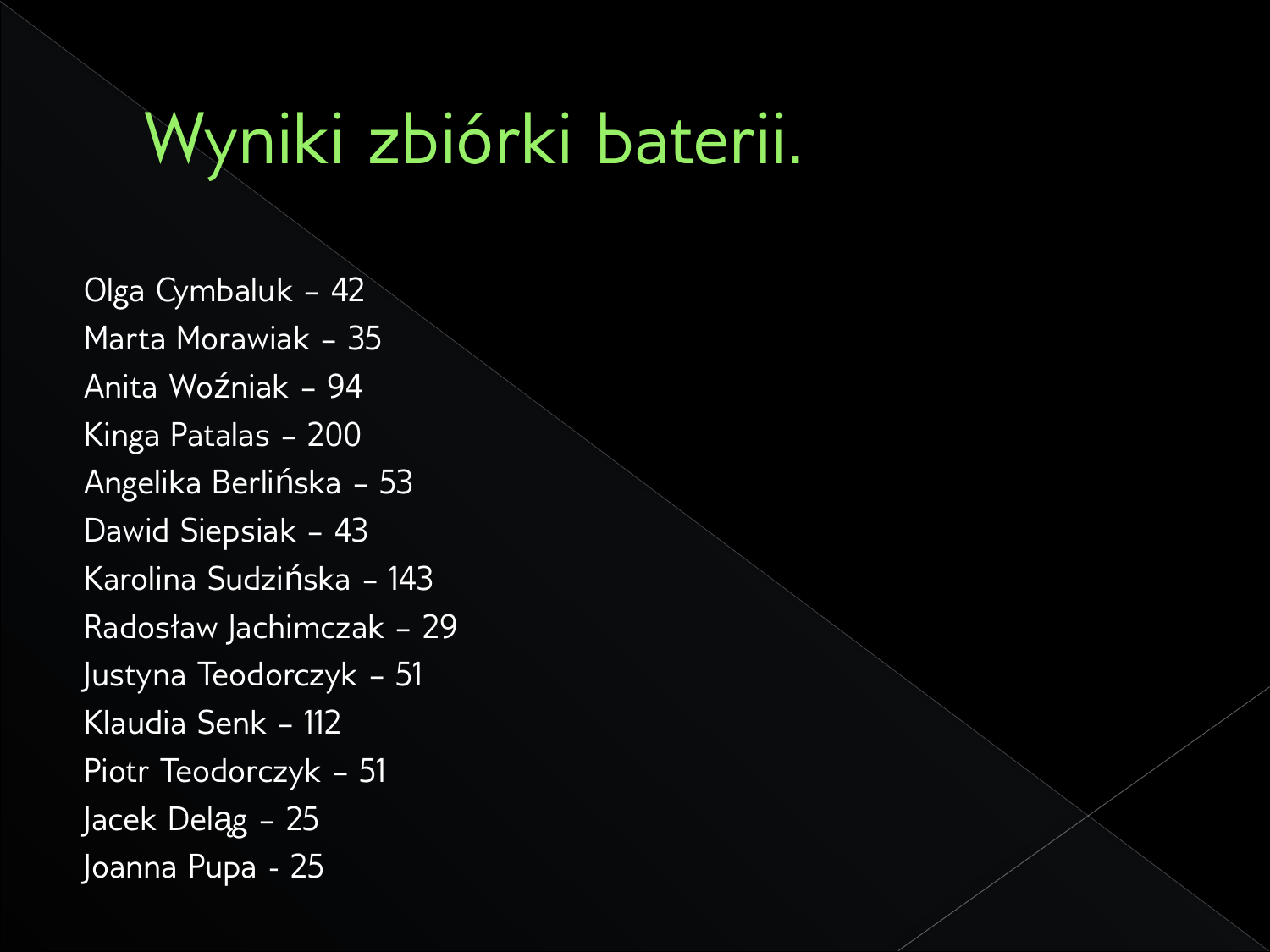

# Wyniki zbiórki baterii.
Olga Cymbaluk – 42
Marta Morawiak – 35
Anita Woźniak – 94
Kinga Patalas – 200
Angelika Berlińska – 53
Dawid Siepsiak – 43
Karolina Sudzińska – 143
Radosław Jachimczak – 29
Justyna Teodorczyk – 51
Klaudia Senk – 112
Piotr Teodorczyk – 51
Jacek Deląg – 25
Joanna Pupa - 25